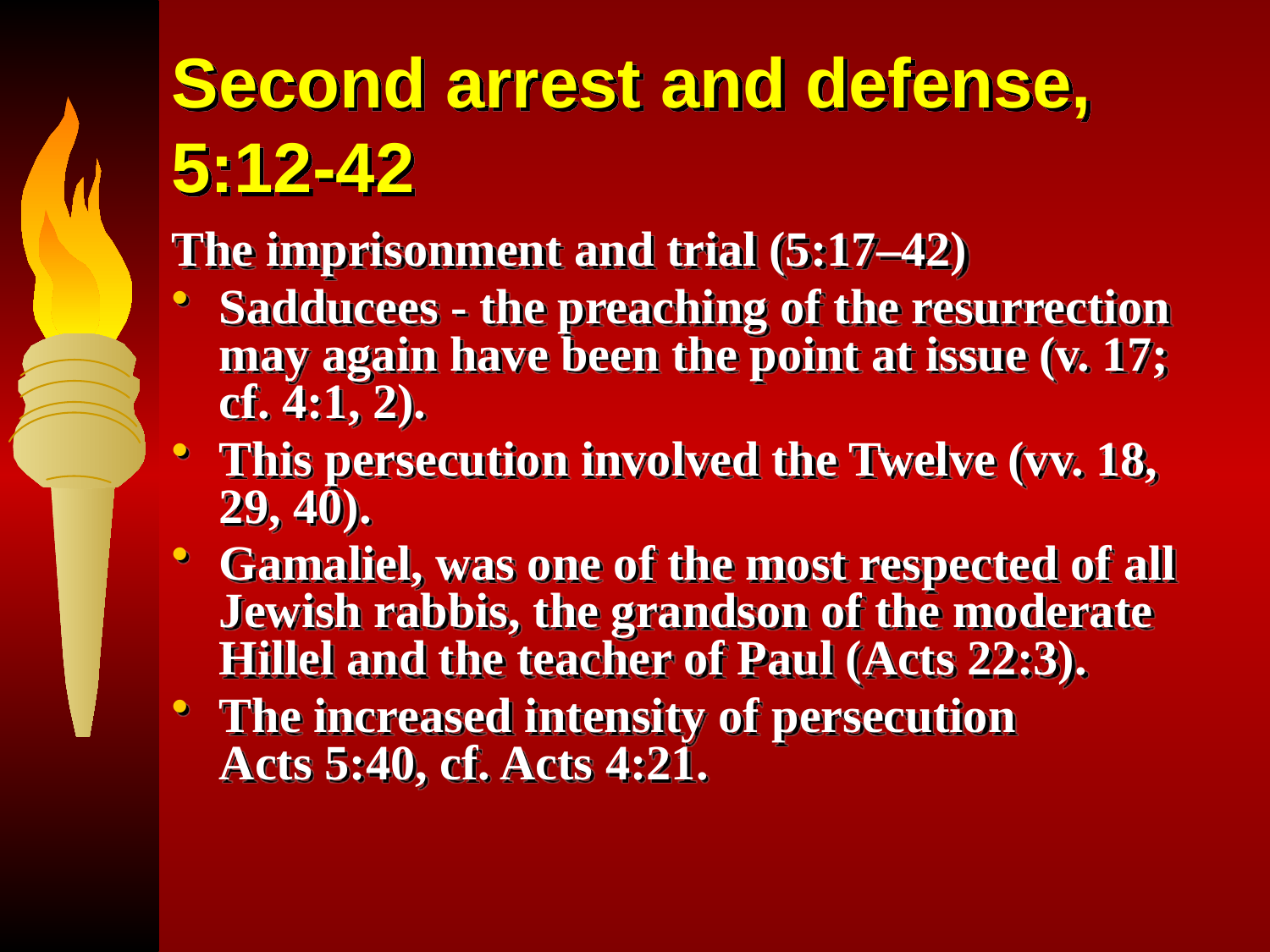

# Second arrest and defense, 5:12-42
The imprisonment and trial (5:17–42)
Sadducees - the preaching of the resurrection may again have been the point at issue (v. 17; cf. 4:1, 2).
This persecution involved the Twelve (vv. 18, 29, 40).
Gamaliel, was one of the most respected of all Jewish rabbis, the grandson of the moderate Hillel and the teacher of Paul (Acts 22:3).
The increased intensity of persecution          Acts 5:40, cf. Acts 4:21.